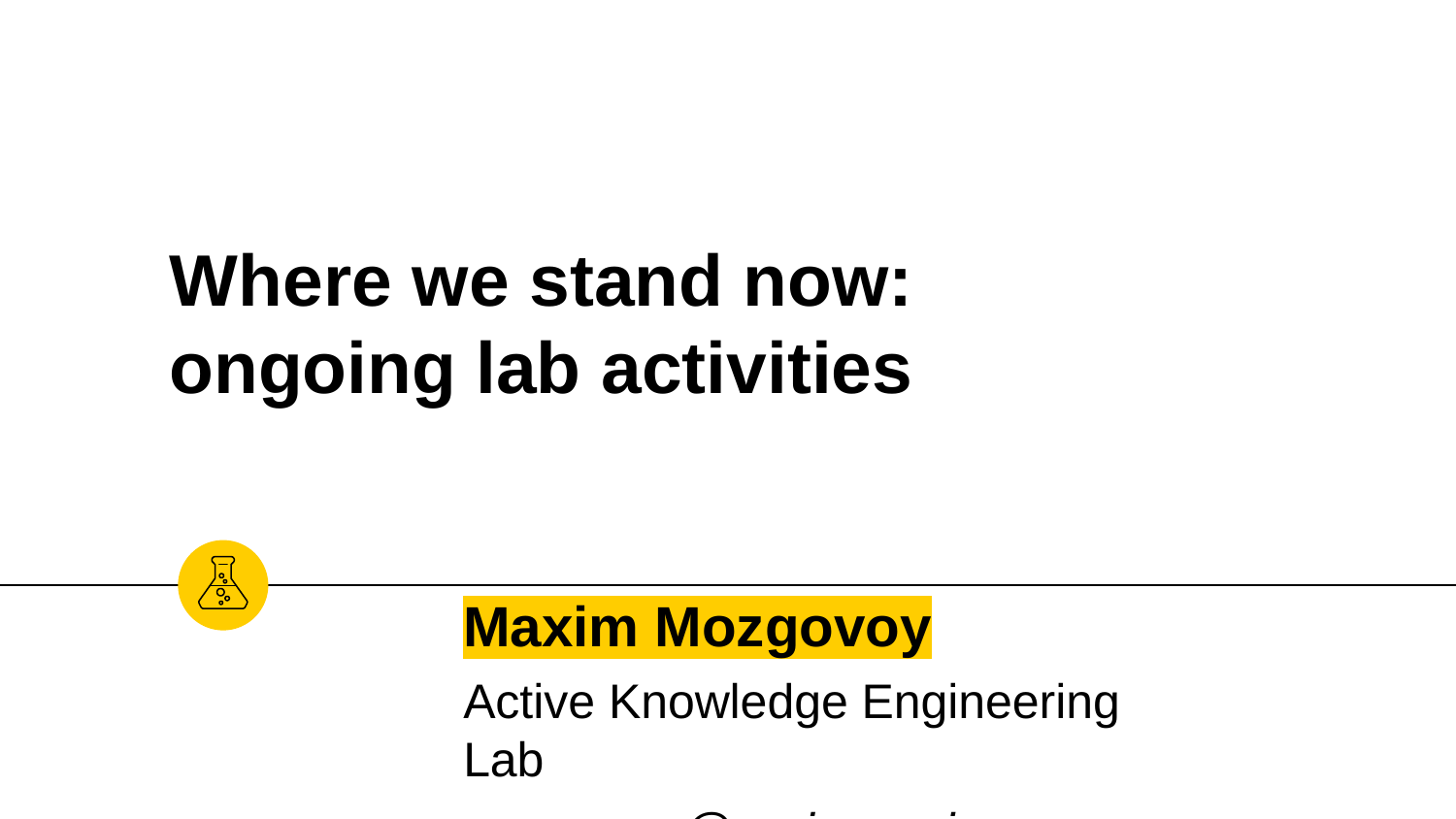

# Where we stand now: ongoing lab activities

Maxim Mozgovoy
Active Knowledge Engineering Lab
mozgovoy@u-aizu.ac.jp